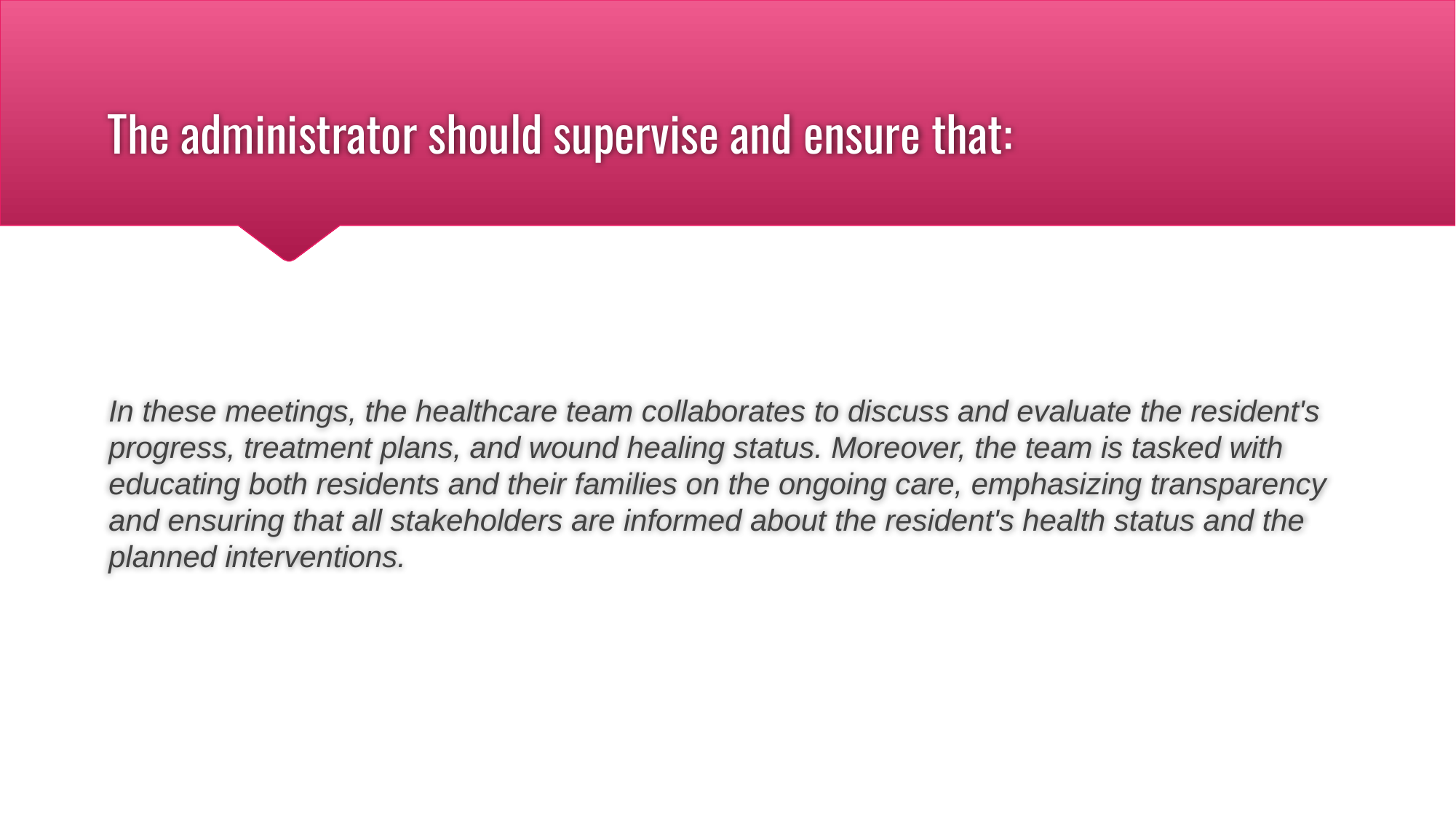

# The administrator should supervise and ensure that:
In these meetings, the healthcare team collaborates to discuss and evaluate the resident's progress, treatment plans, and wound healing status. Moreover, the team is tasked with educating both residents and their families on the ongoing care, emphasizing transparency and ensuring that all stakeholders are informed about the resident's health status and the planned interventions.